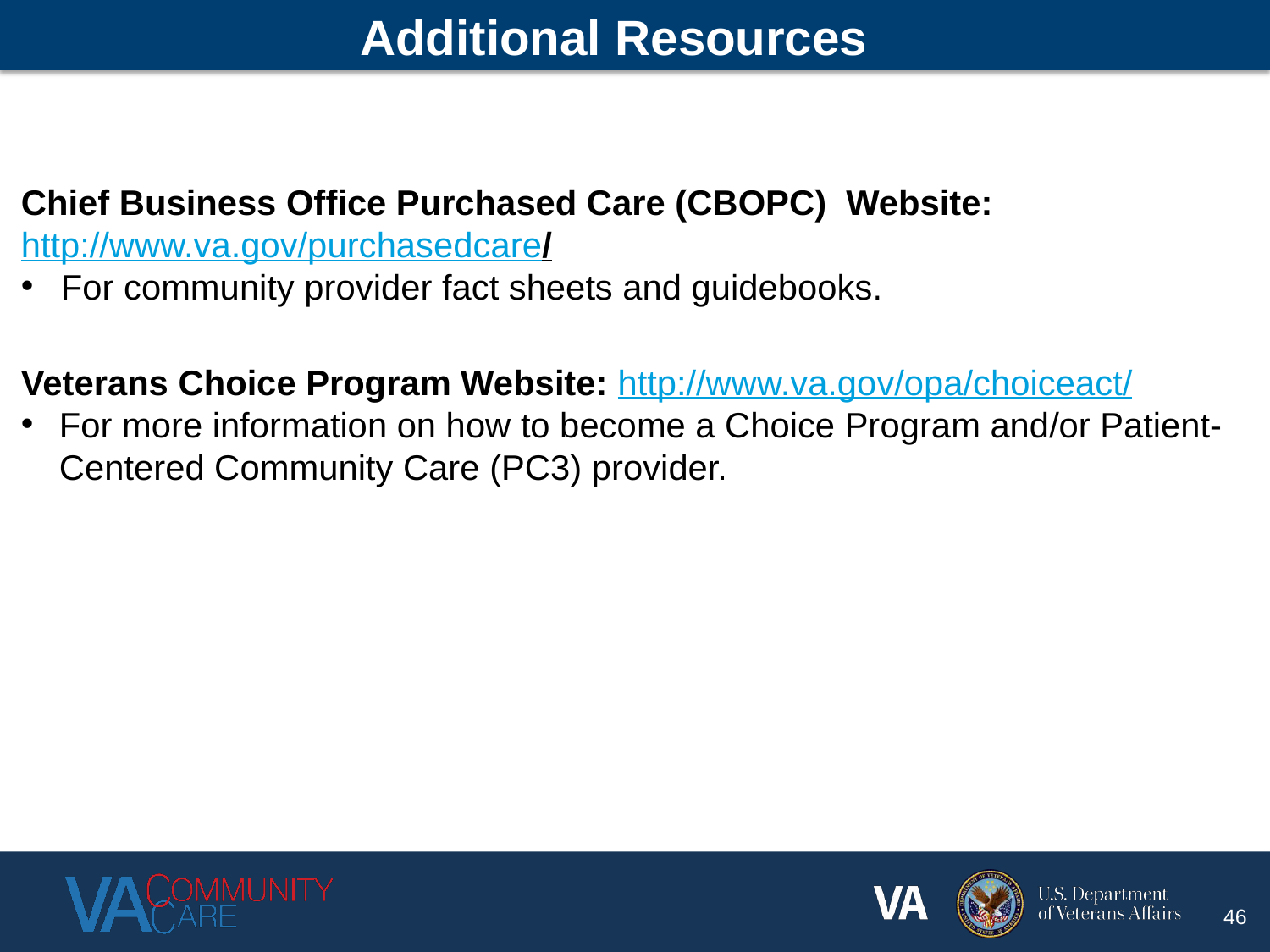

Additional Resources
Chief Business Office Purchased Care (CBOPC)  Website: http://www.va.gov/purchasedcare/
For community provider fact sheets and guidebooks.

Veterans Choice Program Website: http://www.va.gov/opa/choiceact/
For more information on how to become a Choice Program and/or Patient-Centered Community Care (PC3) provider.

46